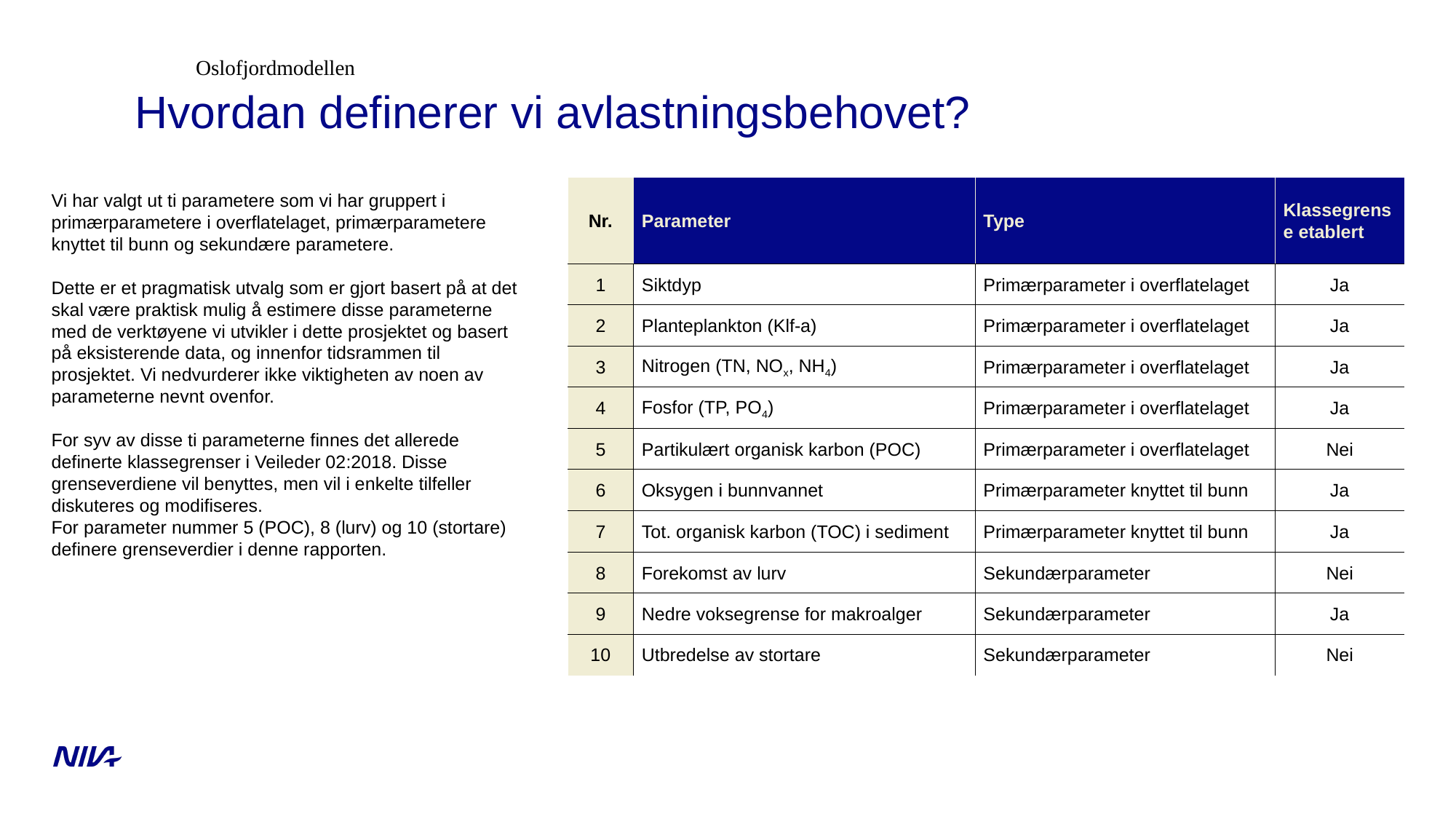

Oslofjordmodellen
# Hvordan definerer vi avlastningsbehovet?
| Nr. | Parameter | Type | Klassegrense etablert |
| --- | --- | --- | --- |
| 1 | Siktdyp | Primærparameter i overflatelaget | Ja |
| 2 | Planteplankton (Klf-a) | Primærparameter i overflatelaget | Ja |
| 3 | Nitrogen (TN, NOx, NH4) | Primærparameter i overflatelaget | Ja |
| 4 | Fosfor (TP, PO4) | Primærparameter i overflatelaget | Ja |
| 5 | Partikulært organisk karbon (POC) | Primærparameter i overflatelaget | Nei |
| 6 | Oksygen i bunnvannet | Primærparameter knyttet til bunn | Ja |
| 7 | Tot. organisk karbon (TOC) i sediment | Primærparameter knyttet til bunn | Ja |
| 8 | Forekomst av lurv | Sekundærparameter | Nei |
| 9 | Nedre voksegrense for makroalger | Sekundærparameter | Ja |
| 10 | Utbredelse av stortare | Sekundærparameter | Nei |
Vi har valgt ut ti parametere som vi har gruppert i primærparametere i overflatelaget, primærparametere knyttet til bunn og sekundære parametere.

Dette er et pragmatisk utvalg som er gjort basert på at det skal være praktisk mulig å estimere disse parameterne med de verktøyene vi utvikler i dette prosjektet og basert på eksisterende data, og innenfor tidsrammen til prosjektet. Vi nedvurderer ikke viktigheten av noen av parameterne nevnt ovenfor.

For syv av disse ti parameterne finnes det allerede definerte klassegrenser i Veileder 02:2018. Disse grenseverdiene vil benyttes, men vil i enkelte tilfeller diskuteres og modifiseres.
For parameter nummer 5 (POC), 8 (lurv) og 10 (stortare) definere grenseverdier i denne rapporten.